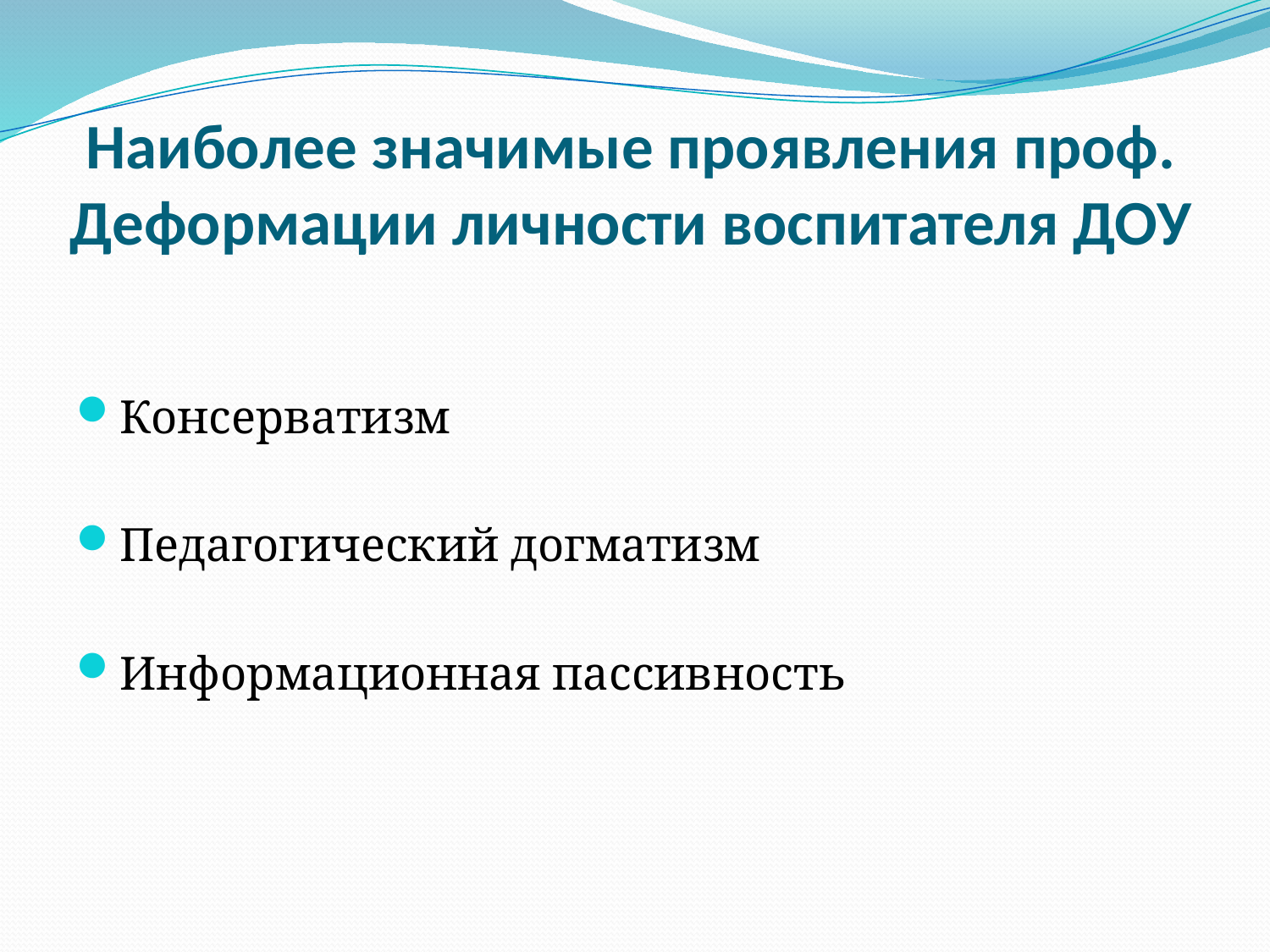

# Наиболее значимые проявления проф. Деформации личности воспитателя ДОУ

Консерватизм

Педагогический догматизм

Информационная пассивность